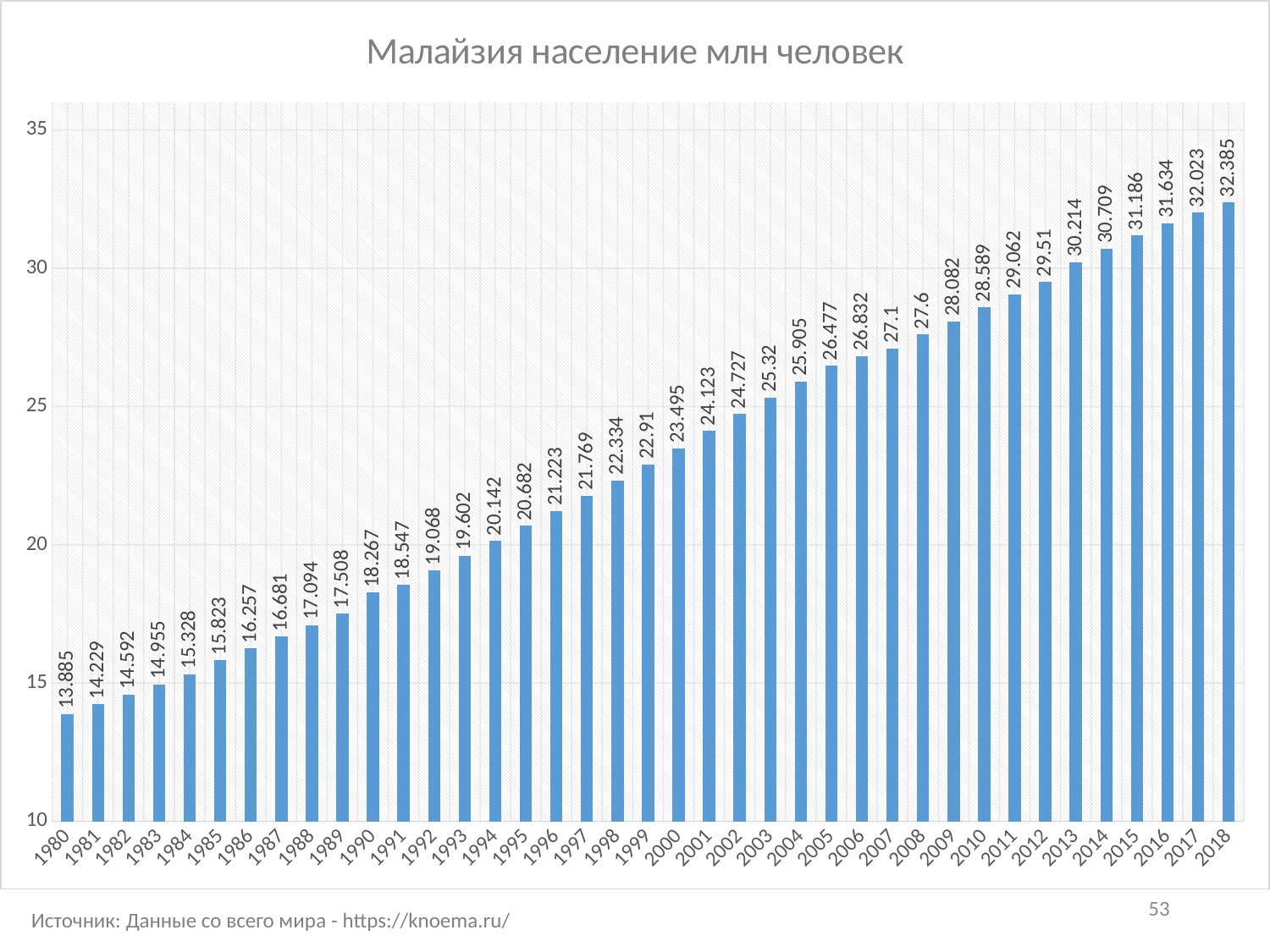

### Chart: Малайзия население млн человек

| Category | Столбец3 |
|---|---|
| 1980 | 13.885 |
| 1981 | 14.229 |
| 1982 | 14.592 |
| 1983 | 14.955 |
| 1984 | 15.328 |
| 1985 | 15.823 |
| 1986 | 16.257 |
| 1987 | 16.681 |
| 1988 | 17.094 |
| 1989 | 17.508 |
| 1990 | 18.267 |
| 1991 | 18.547 |
| 1992 | 19.068 |
| 1993 | 19.602 |
| 1994 | 20.142 |
| 1995 | 20.682 |
| 1996 | 21.223 |
| 1997 | 21.769 |
| 1998 | 22.334 |
| 1999 | 22.91 |
| 2000 | 23.495 |
| 2001 | 24.123 |
| 2002 | 24.727 |
| 2003 | 25.32 |
| 2004 | 25.905 |
| 2005 | 26.477 |
| 2006 | 26.832 |
| 2007 | 27.1 |
| 2008 | 27.6 |
| 2009 | 28.082 |
| 2010 | 28.589 |
| 2011 | 29.062 |
| 2012 | 29.51 |
| 2013 | 30.214 |
| 2014 | 30.709 |
| 2015 | 31.186 |
| 2016 | 31.634 |
| 2017 | 32.023 |
| 2018 | 32.385 |
53
Источник: Данные со всего мира - https://knoema.ru/